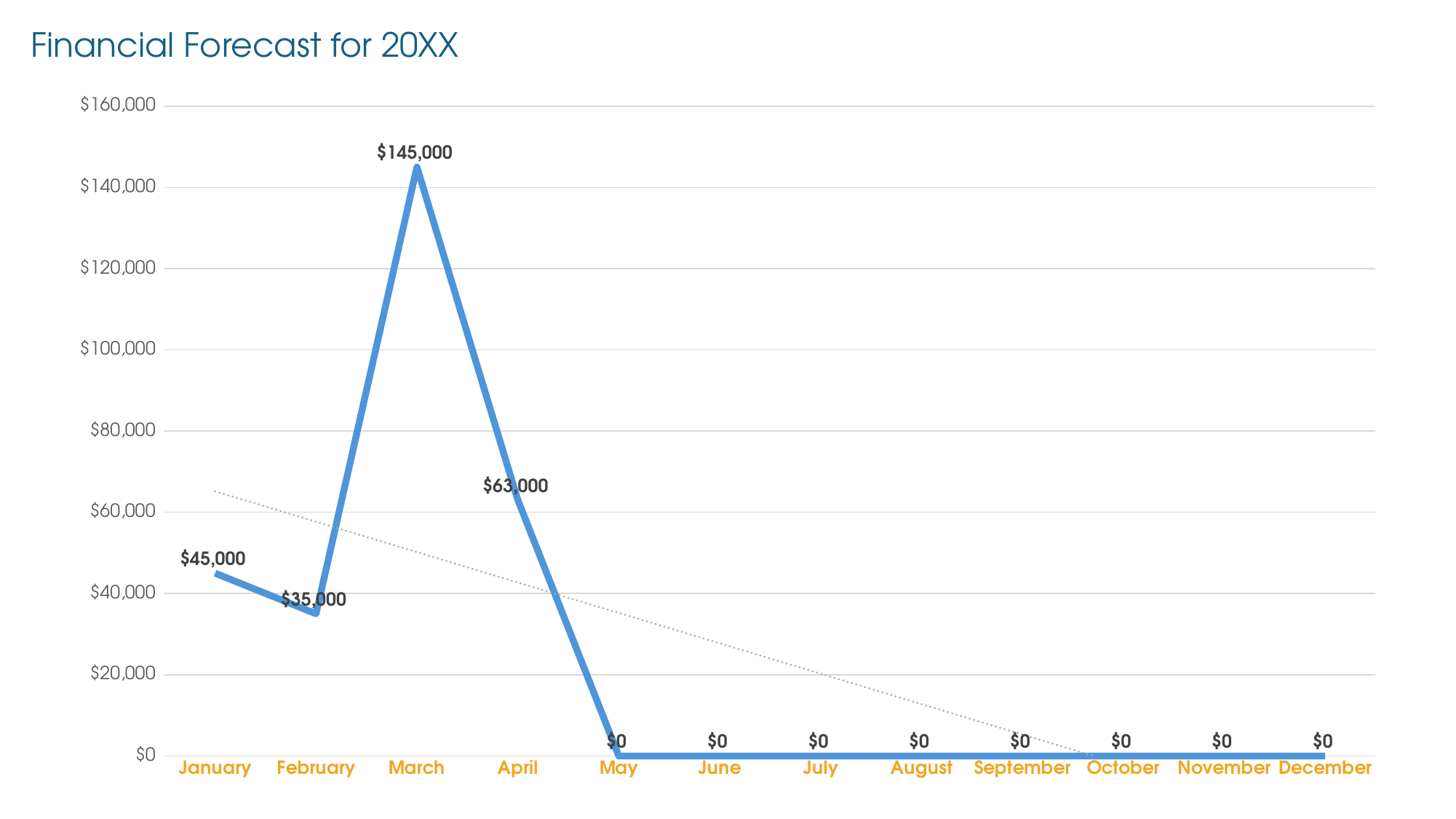

Financial Forecast for 20XX

### Chart

| Category | Spend |
|---|---|
| January | 45000.0 |
| February | 35000.0 |
| March | 145000.0 |
| April | 63000.0 |
| May | 0.0 |
| June | 0.0 |
| July | 0.0 |
| August | 0.0 |
| September | 0.0 |
| October | 0.0 |
| November | 0.0 |
| December | 0.0 |